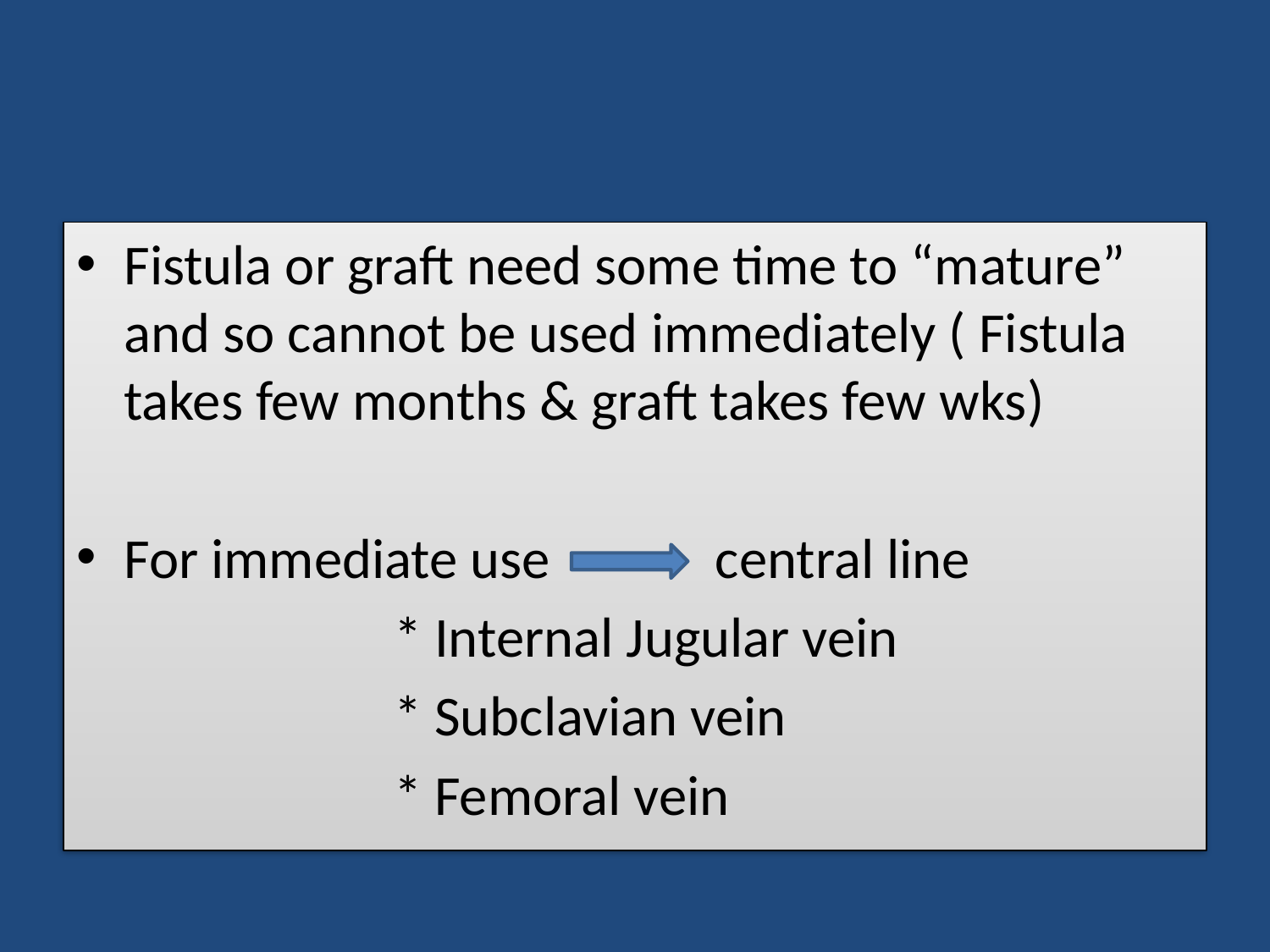

#
Fistula or graft need some time to “mature” and so cannot be used immediately ( Fistula takes few months & graft takes few wks)

For immediate use             central line
                         * Internal Jugular vein
                         * Subclavian vein
                         * Femoral vein